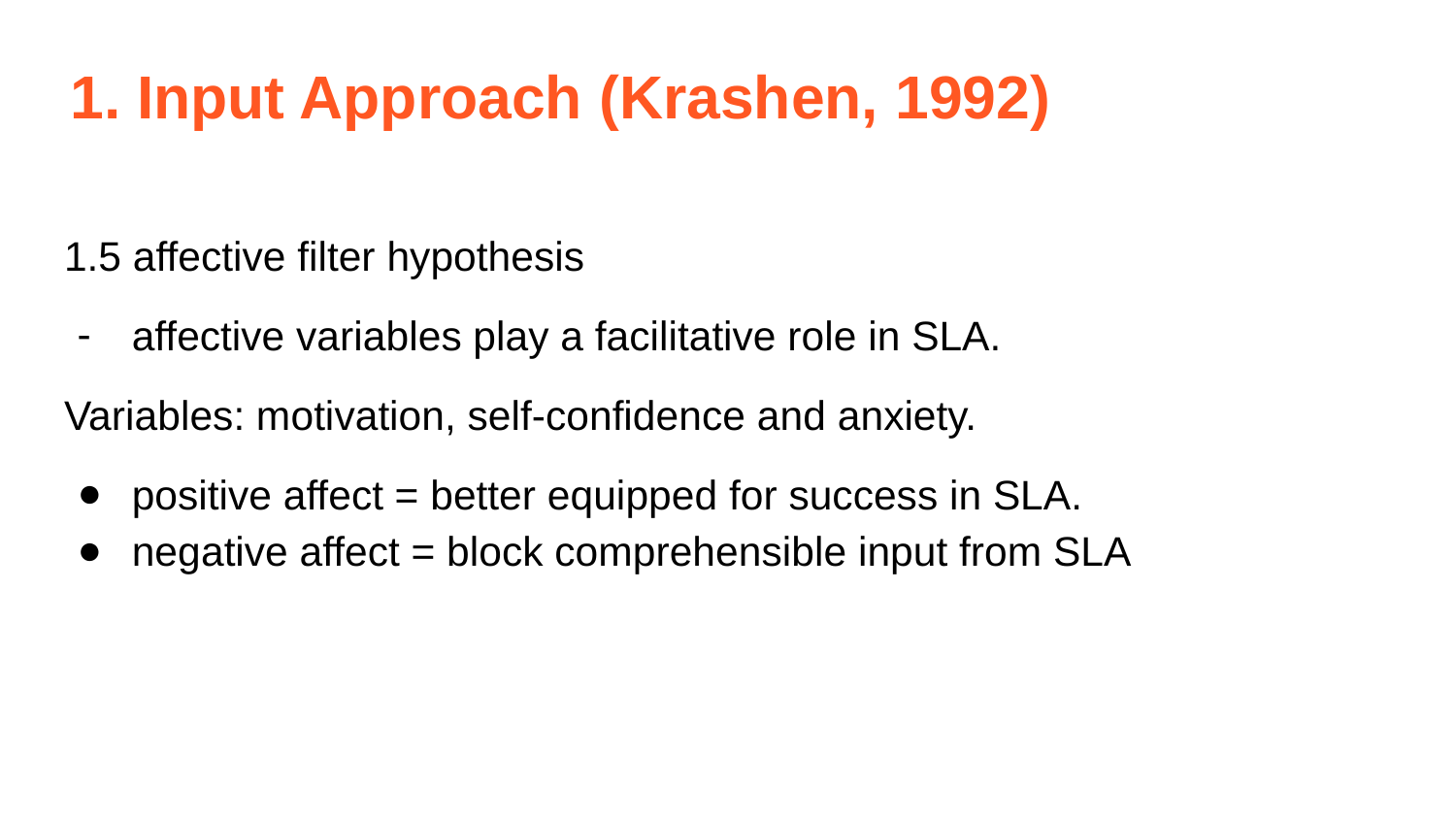

# Input Approach (Krashen, 1992)
1.5 affective filter hypothesis
affective variables play a facilitative role in SLA.
Variables: motivation, self-confidence and anxiety.
positive affect = better equipped for success in SLA.
negative affect = block comprehensible input from SLA